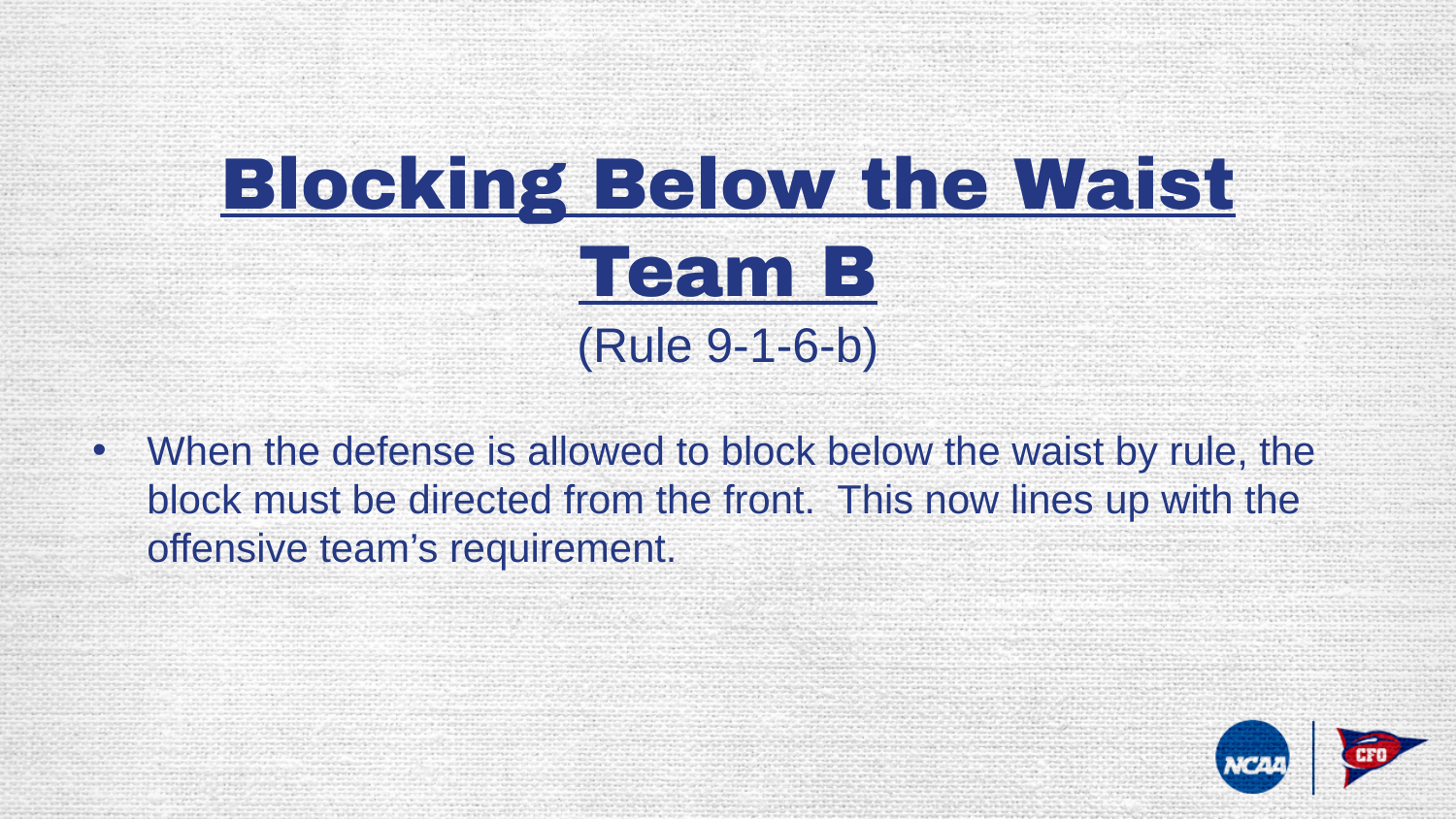

# Blocking Below the Waist Team B
(Rule 9-1-6-b)
When the defense is allowed to block below the waist by rule, the block must be directed from the front.  This now lines up with the offensive team’s requirement.